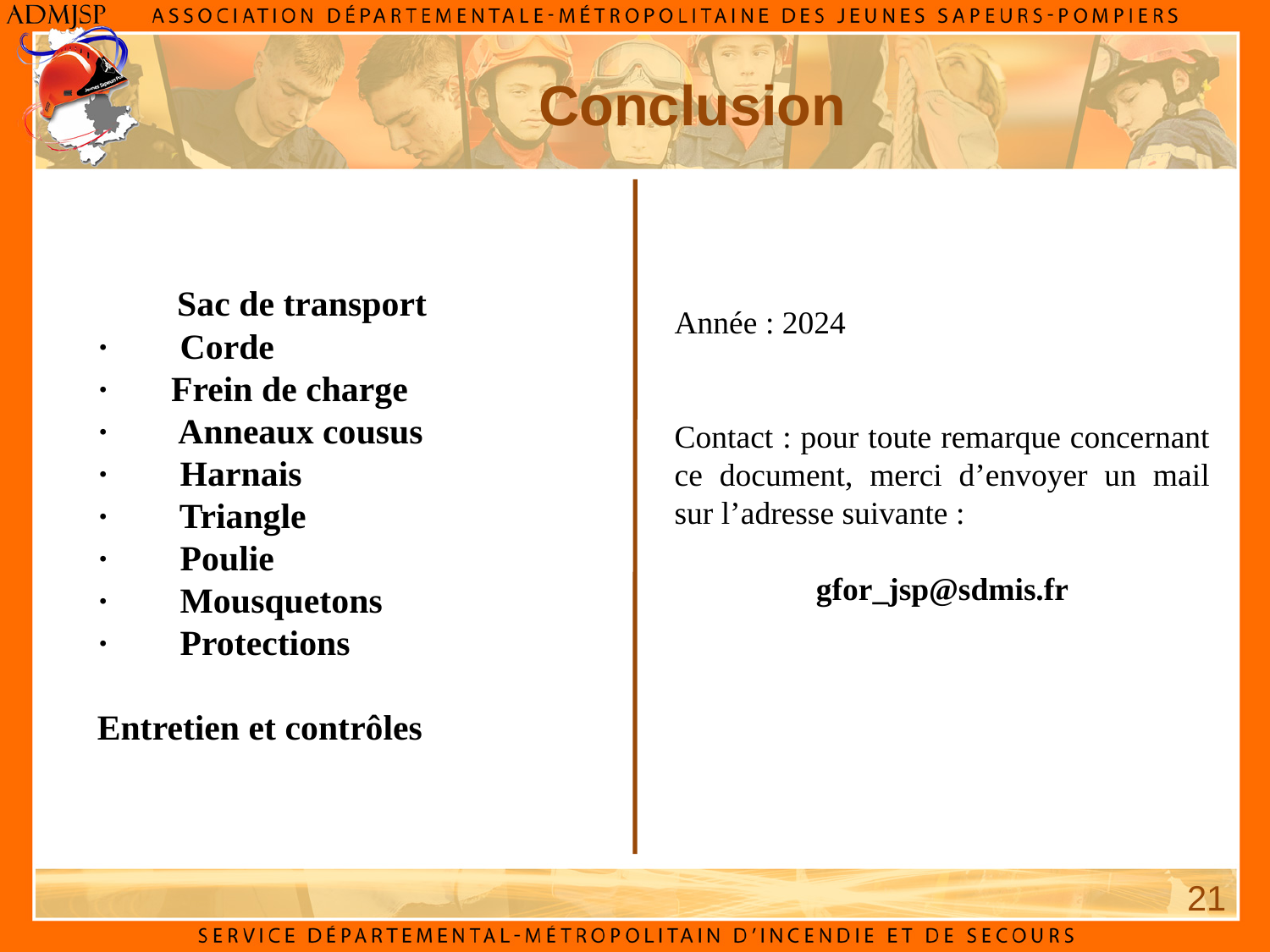

Conclusion
         Sac de transport
·        Corde
·       Frein de charge
·        Anneaux cousus
·        Harnais
·        Triangle
·        Poulie
·        Mousquetons
·        Protections

Entretien et contrôles
Année : 2024

Contact : pour toute remarque concernant ce document, merci d’envoyer un mail sur l’adresse suivante :

gfor_jsp@sdmis.fr

21